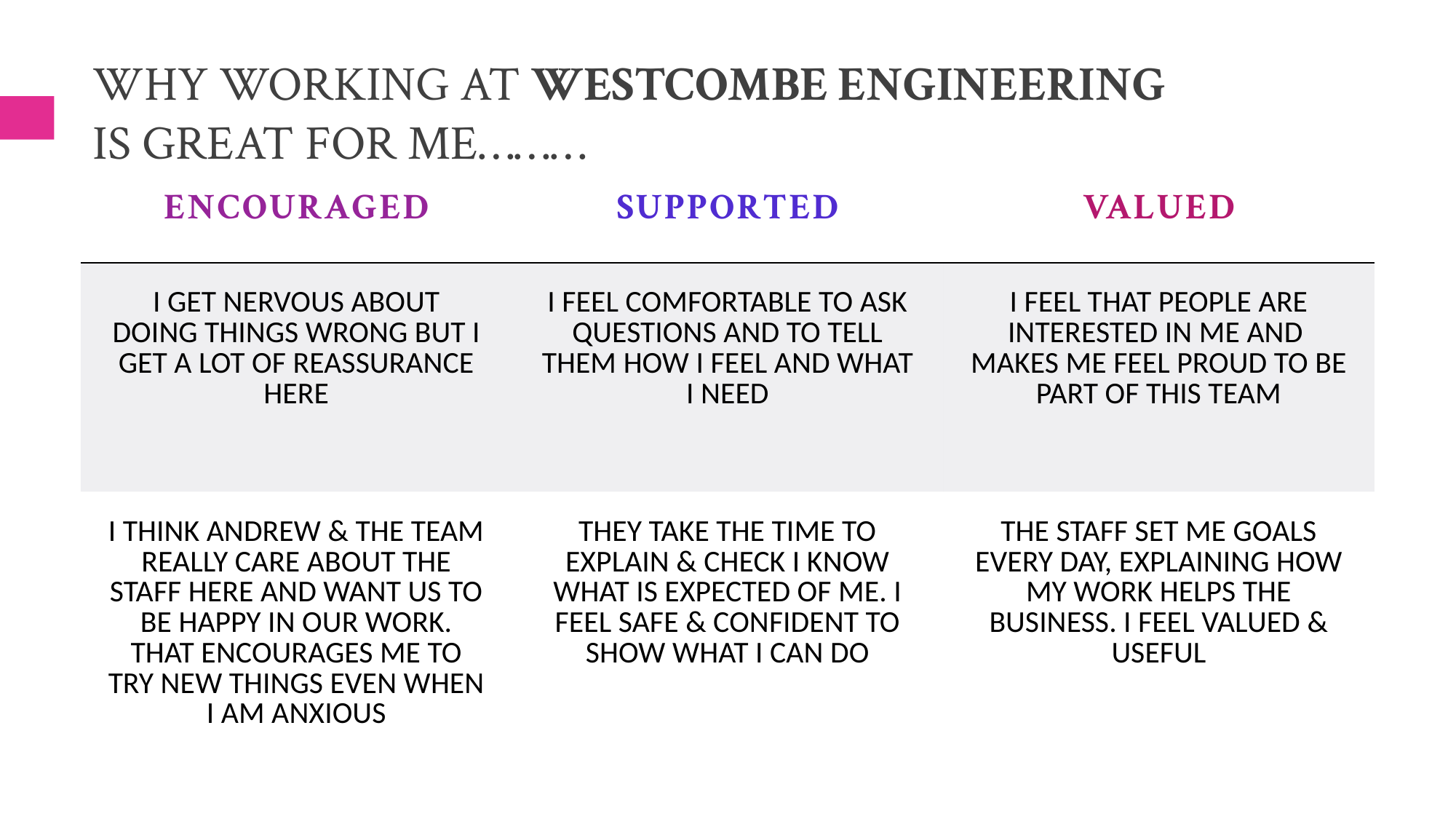

# WHY WORKING AT Westcombe engineering IS GREAT for me………
| Encouraged | Supported | valued |
| --- | --- | --- |
| I GET NERVOUS ABOUT DOING THINGS WRONG BUT I GET A LOT OF REASSURANCE HERE | I FEEL COMFORTABLE TO ASK QUESTIONS AND TO TELL THEM HOW I FEEL AND WHAT I NEED | I FEEL THAT PEOPLE ARE INTERESTED IN ME AND MAKES ME FEEL PROUD TO BE PART OF THIS TEAM |
| I THINK ANDREW & THE TEAM REALLY CARE ABOUT THE STAFF HERE AND WANT US TO BE HAPPY IN OUR WORK. THAT ENCOURAGES ME TO TRY NEW THINGS EVEN WHEN I AM ANXIOUS | THEY TAKE THE TIME TO EXPLAIN & CHECK I KNOW WHAT IS EXPECTED OF ME. I FEEL SAFE & CONFIDENT TO SHOW WHAT I CAN DO | THE STAFF SET ME GOALS EVERY DAY, EXPLAINING HOW MY WORK HELPS THE BUSINESS. I FEEL VALUED & USEFUL |